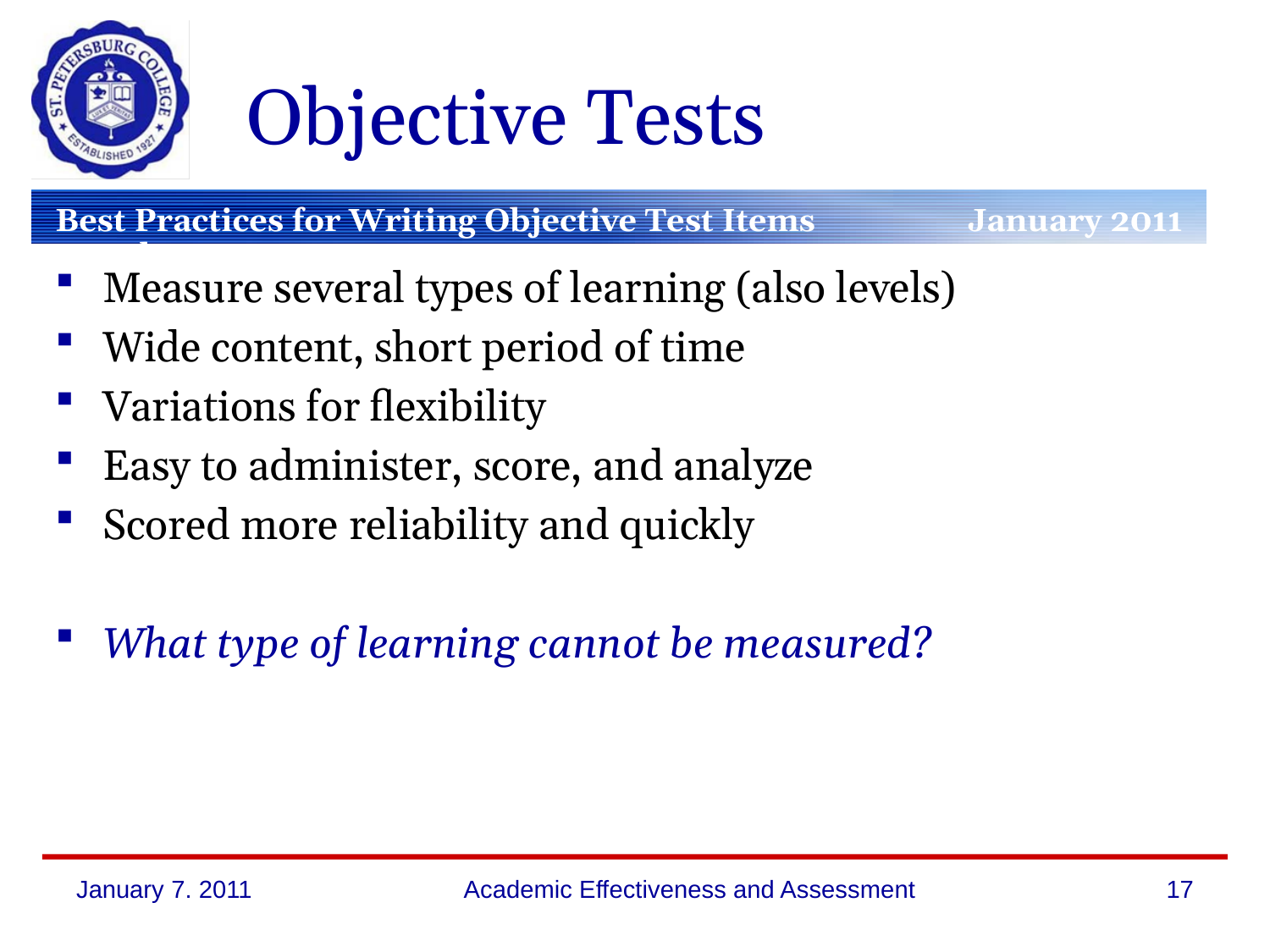

# Objective Tests
Measure several types of learning (also levels)
Wide content, short period of time
Variations for flexibility
Easy to administer, score, and analyze
Scored more reliability and quickly

What type of learning cannot be measured?

January 7. 2011
Academic Effectiveness and Assessment
17